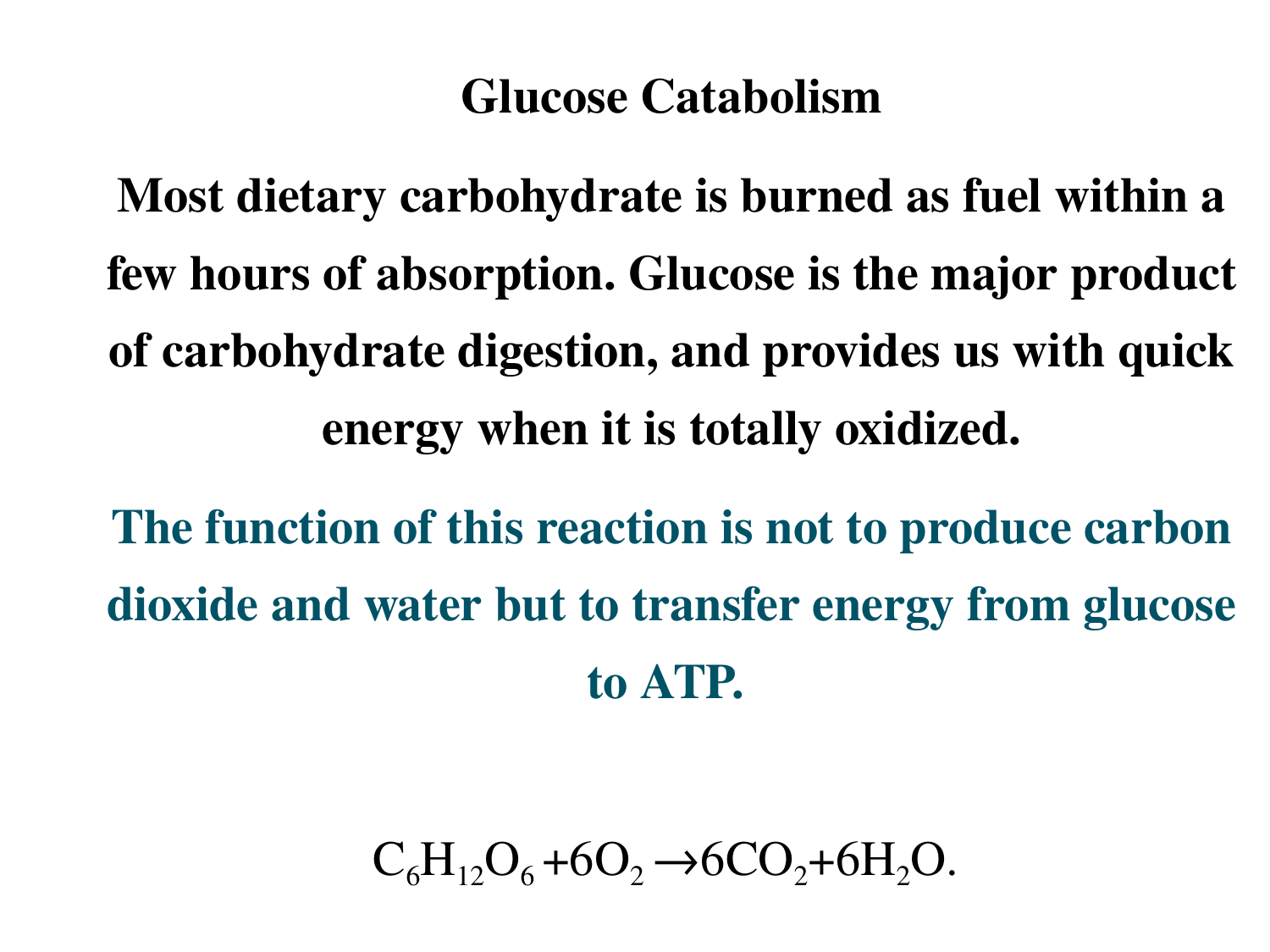

Glucose Catabolism
Most dietary carbohydrate is burned as fuel within a few hours of absorption. Glucose is the major product of carbohydrate digestion, and provides us with quick energy when it is totally oxidized.
The function of this reaction is not to produce carbon dioxide and water but to transfer energy from glucose to ATP.

C6H12O6 +6O2 →6CO2+6H2O.